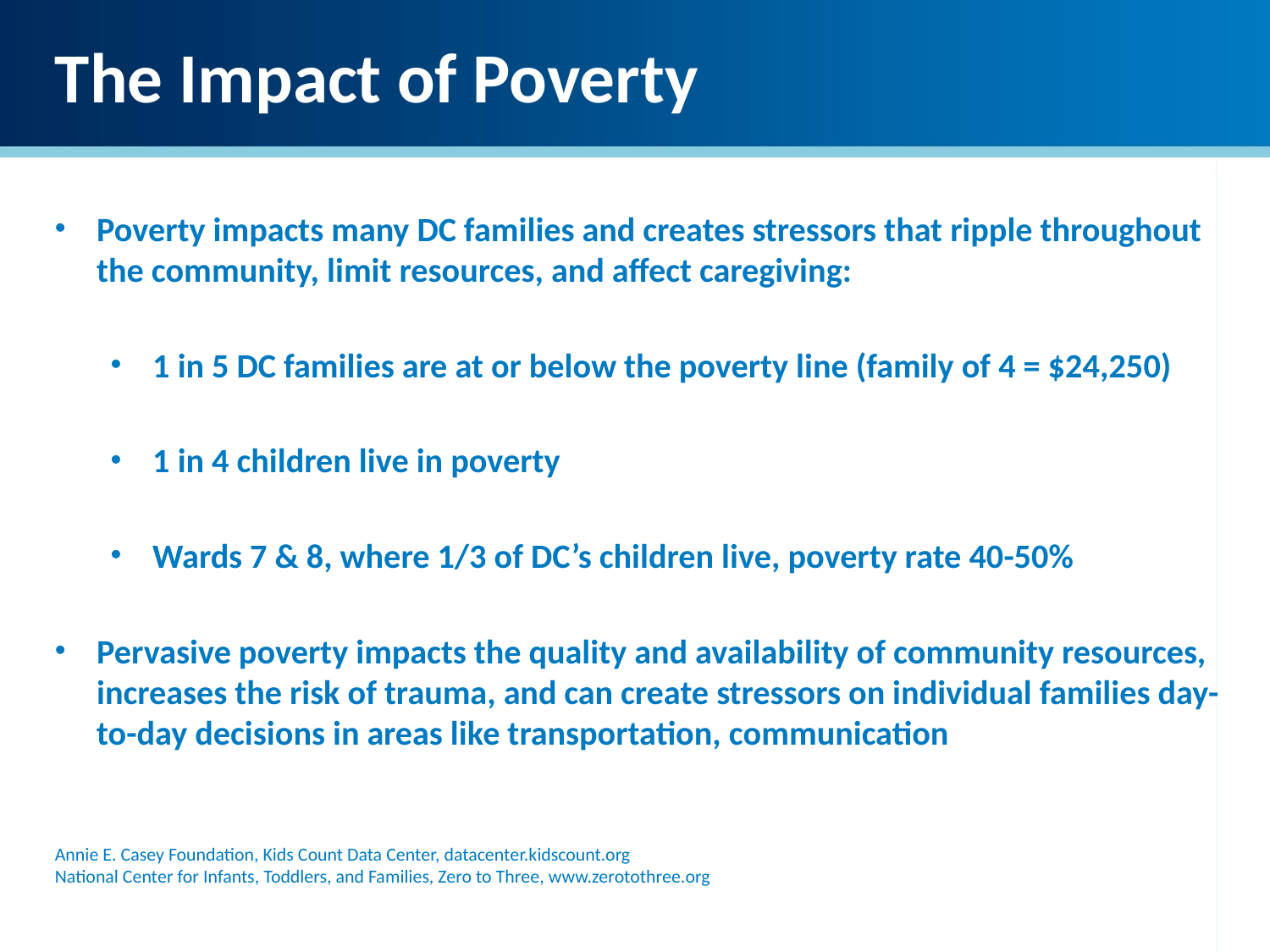

The Impact of Poverty
Poverty impacts many DC families and creates stressors that ripple throughout the community, limit resources, and affect caregiving:

1 in 5 DC families are at or below the poverty line (family of 4 = $24,250)

1 in 4 children live in poverty

Wards 7 & 8, where 1/3 of DC’s children live, poverty rate 40-50%

Pervasive poverty impacts the quality and availability of community resources, increases the risk of trauma, and can create stressors on individual families day-to-day decisions in areas like transportation, communication

Annie E. Casey Foundation, Kids Count Data Center, datacenter.kidscount.org
National Center for Infants, Toddlers, and Families, Zero to Three, www.zerotothree.org